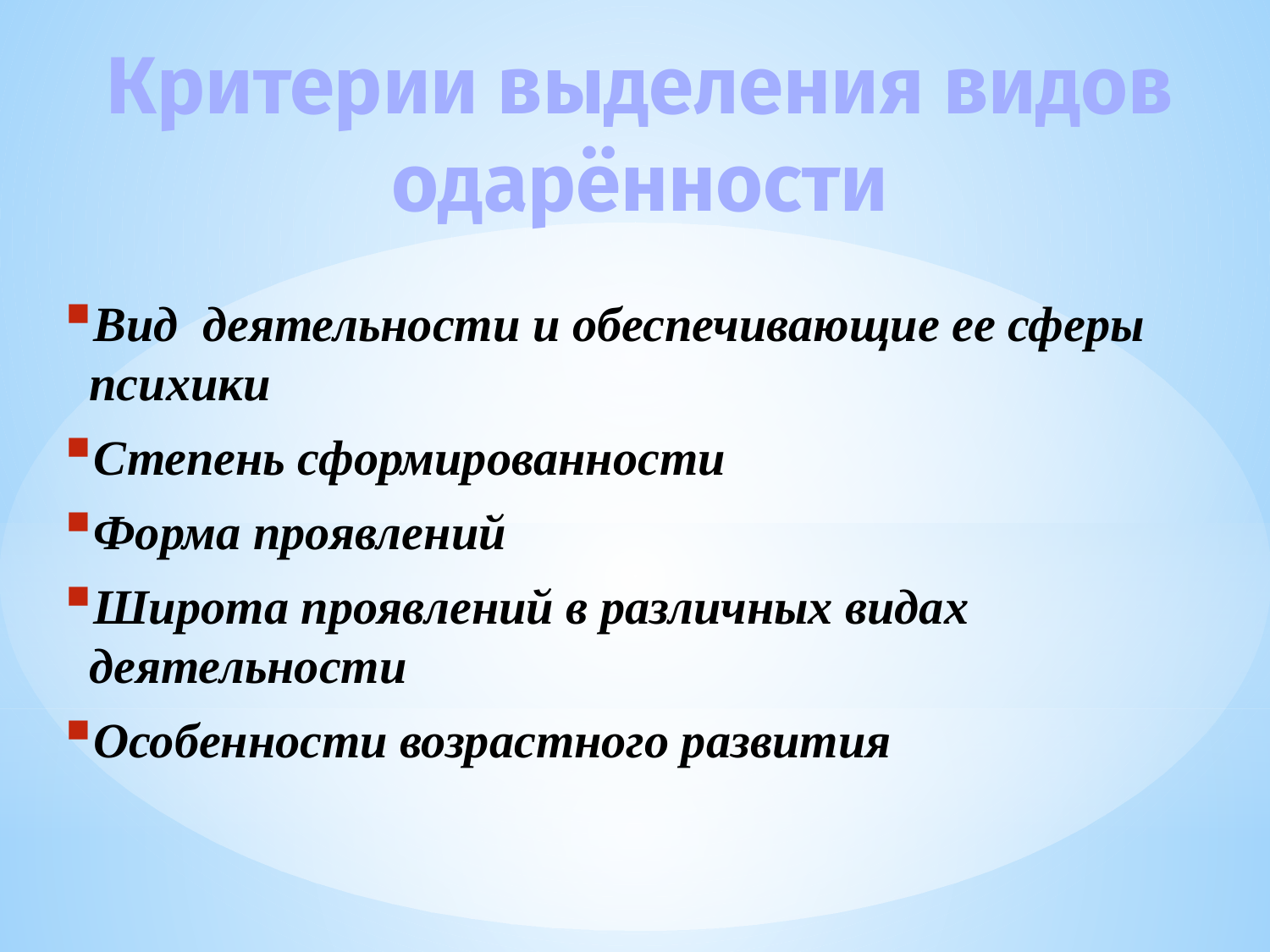

Критерии выделения видов одарённости
Вид  деятельности и обеспечивающие ее сферы психики
Степень сформированности
Форма проявлений
Широта проявлений в различных видах деятельности
Особенности возрастного развития